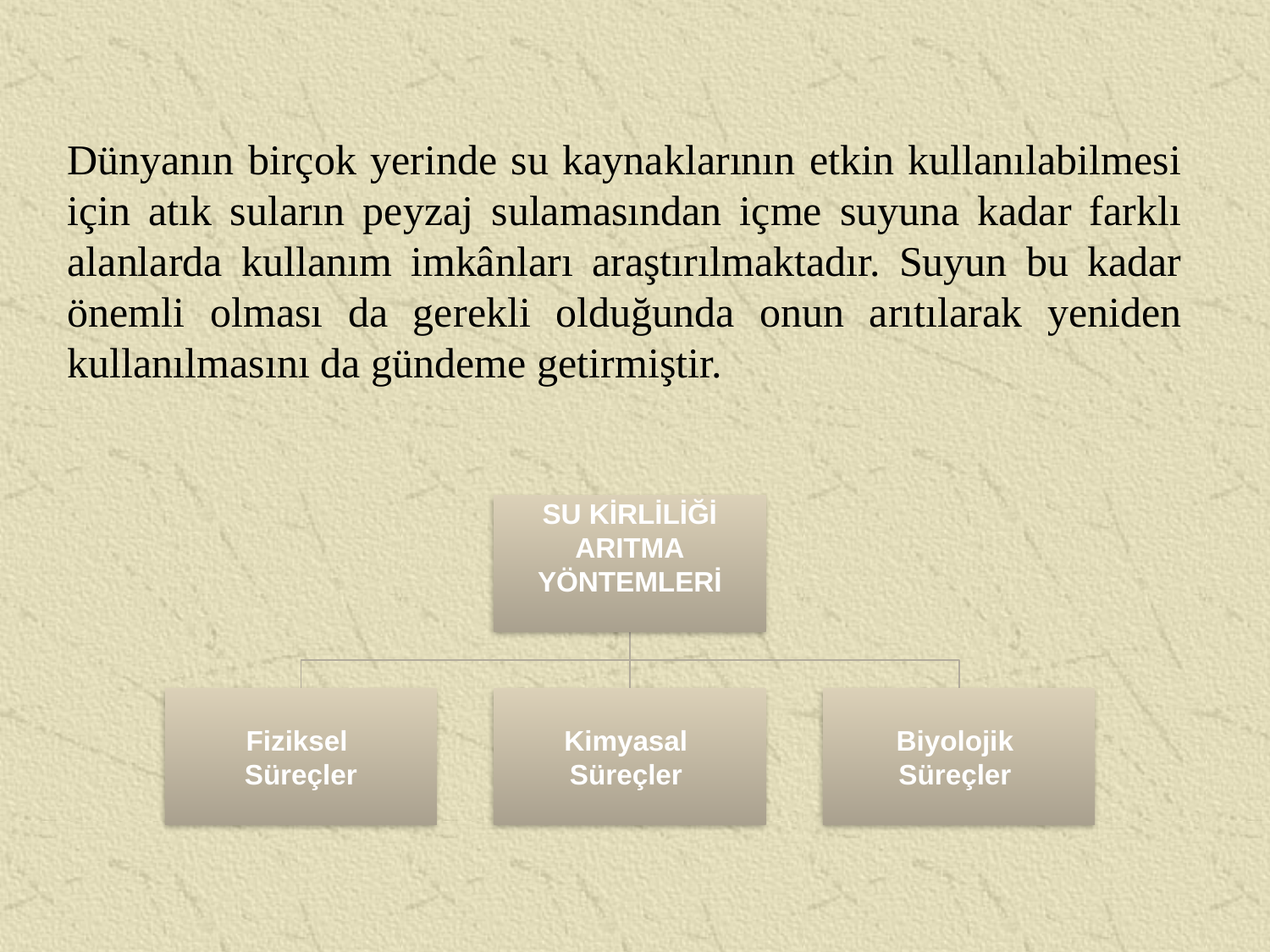

Dünyanın birçok yerinde su kaynaklarının etkin kullanılabilmesi için atık suların peyzaj sulamasından içme suyuna kadar farklı alanlarda kullanım imkânları araştırılmaktadır. Suyun bu kadar önemli olması da gerekli olduğunda onun arıtılarak yeniden kullanılmasını da gündeme getirmiştir.
SU KİRLİLİĞİ ARITMA
YÖNTEMLERİ

Fiziksel
Süreçler
Kimyasal
Süreçler
Biyolojik
Süreçler